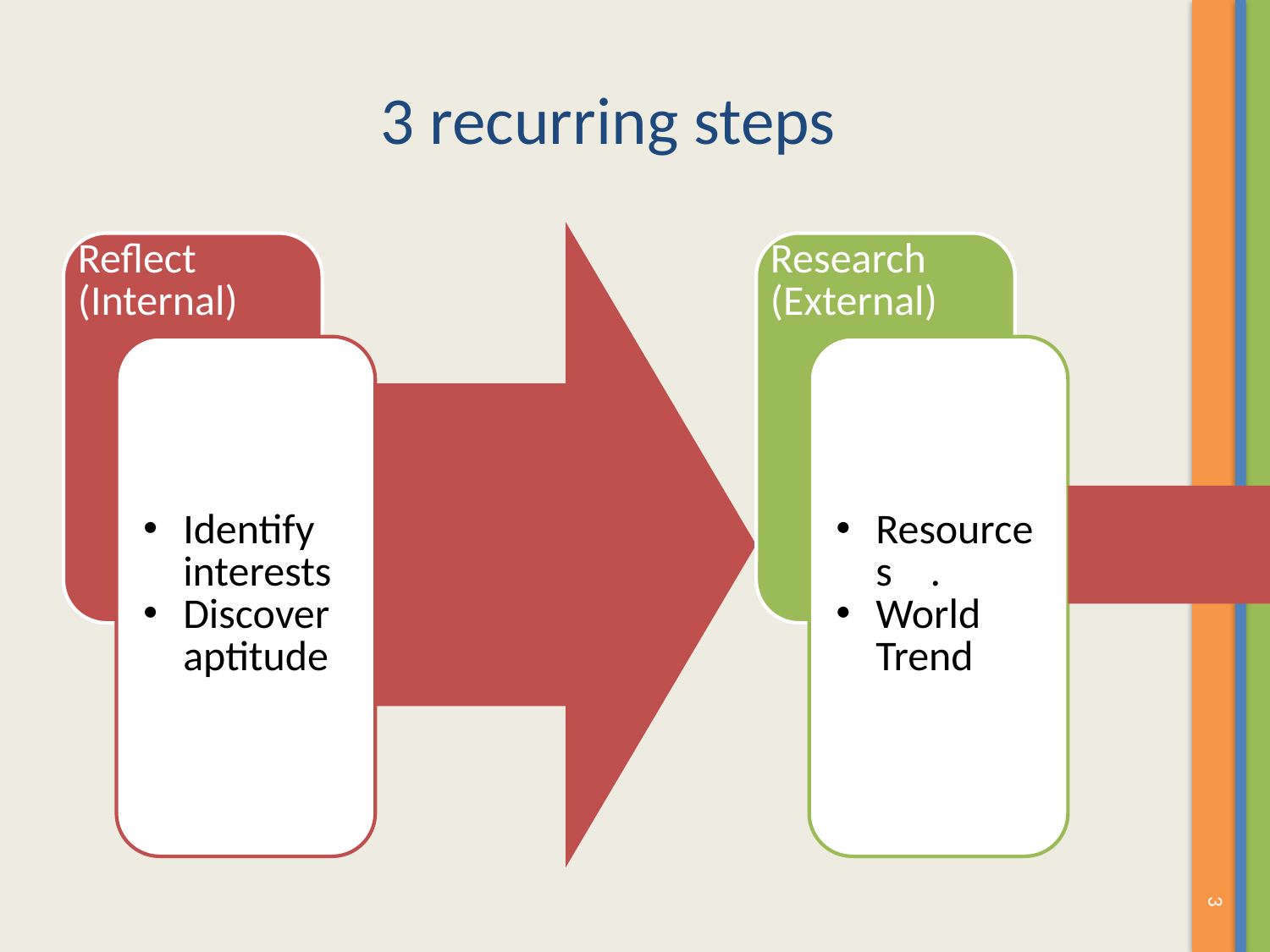

# 3 recurring steps
Reflect (Internal)
Research (External)
Resources    .
Identify interests
Discover aptitude
World Trend
3